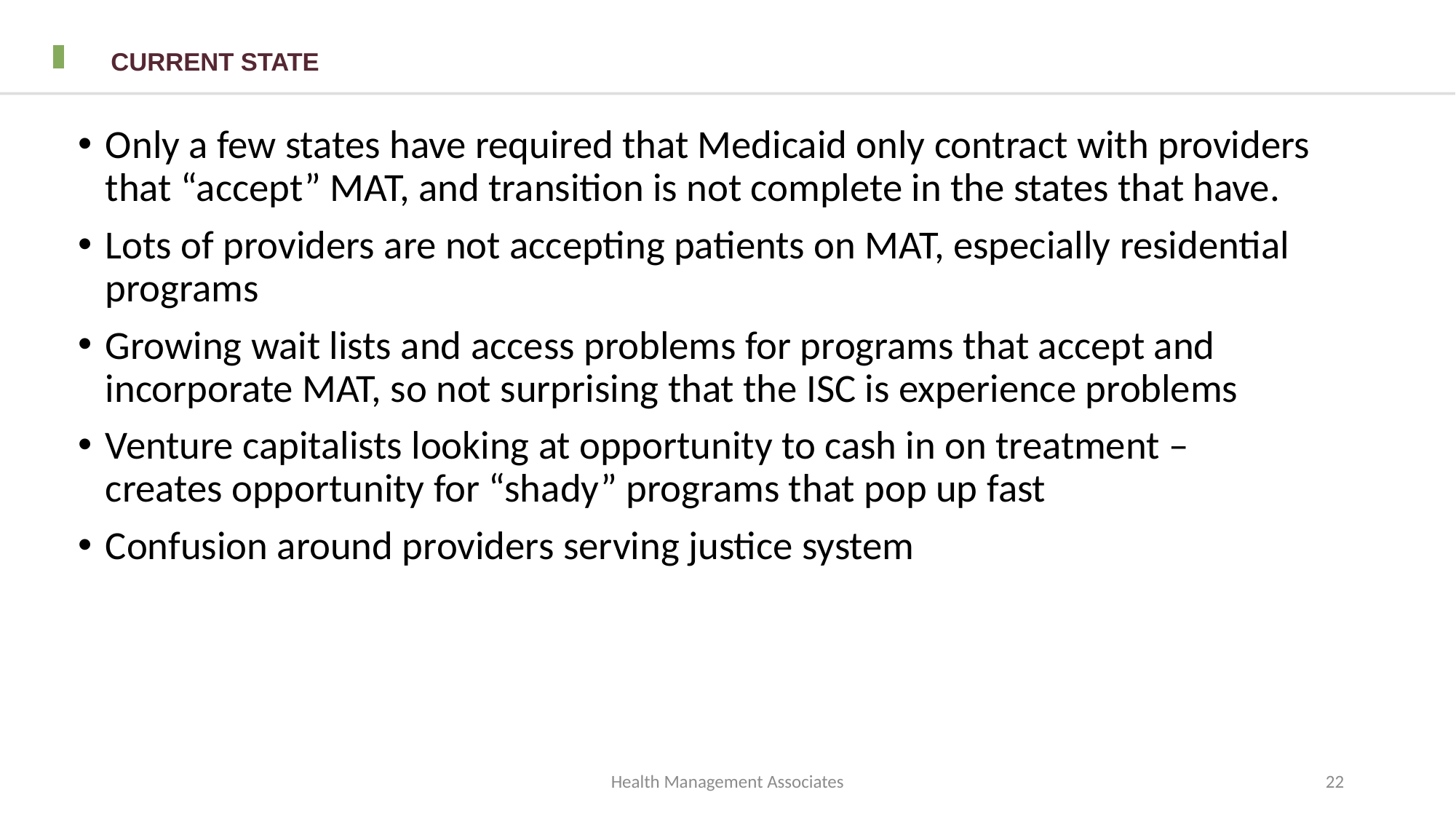

# CURRENT STATE

Only a few states have required that Medicaid only contract with providers that “accept” MAT, and transition is not complete in the states that have.
Lots of providers are not accepting patients on MAT, especially residential programs
Growing wait lists and access problems for programs that accept and incorporate MAT, so not surprising that the ISC is experience problems
Venture capitalists looking at opportunity to cash in on treatment – creates opportunity for “shady” programs that pop up fast
Confusion around providers serving justice system

Health Management Associates
22